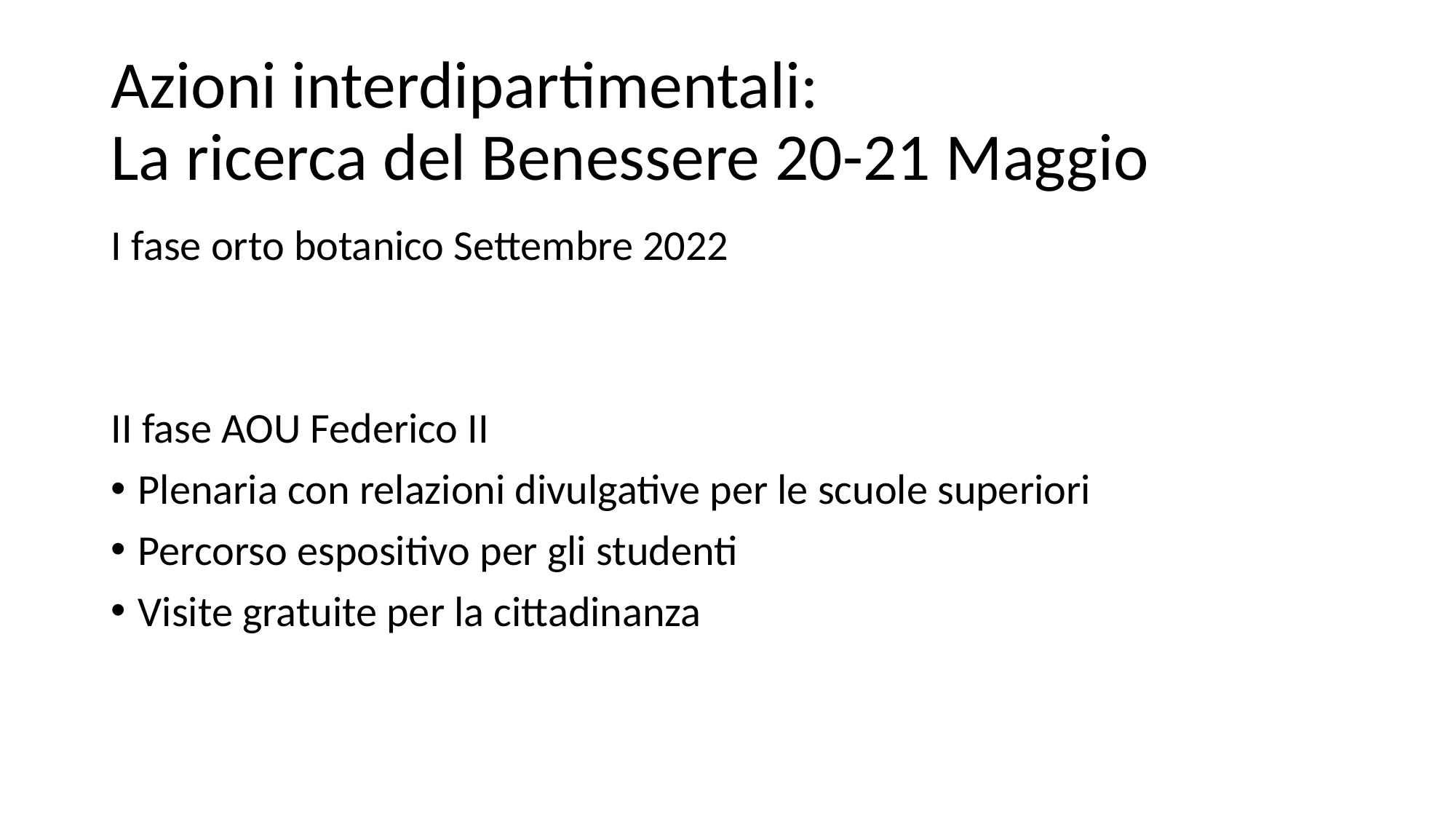

# Azioni interdipartimentali: La ricerca del Benessere 20-21 Maggio
I fase orto botanico Settembre 2022

II fase AOU Federico II
Plenaria con relazioni divulgative per le scuole superiori
Percorso espositivo per gli studenti
Visite gratuite per la cittadinanza